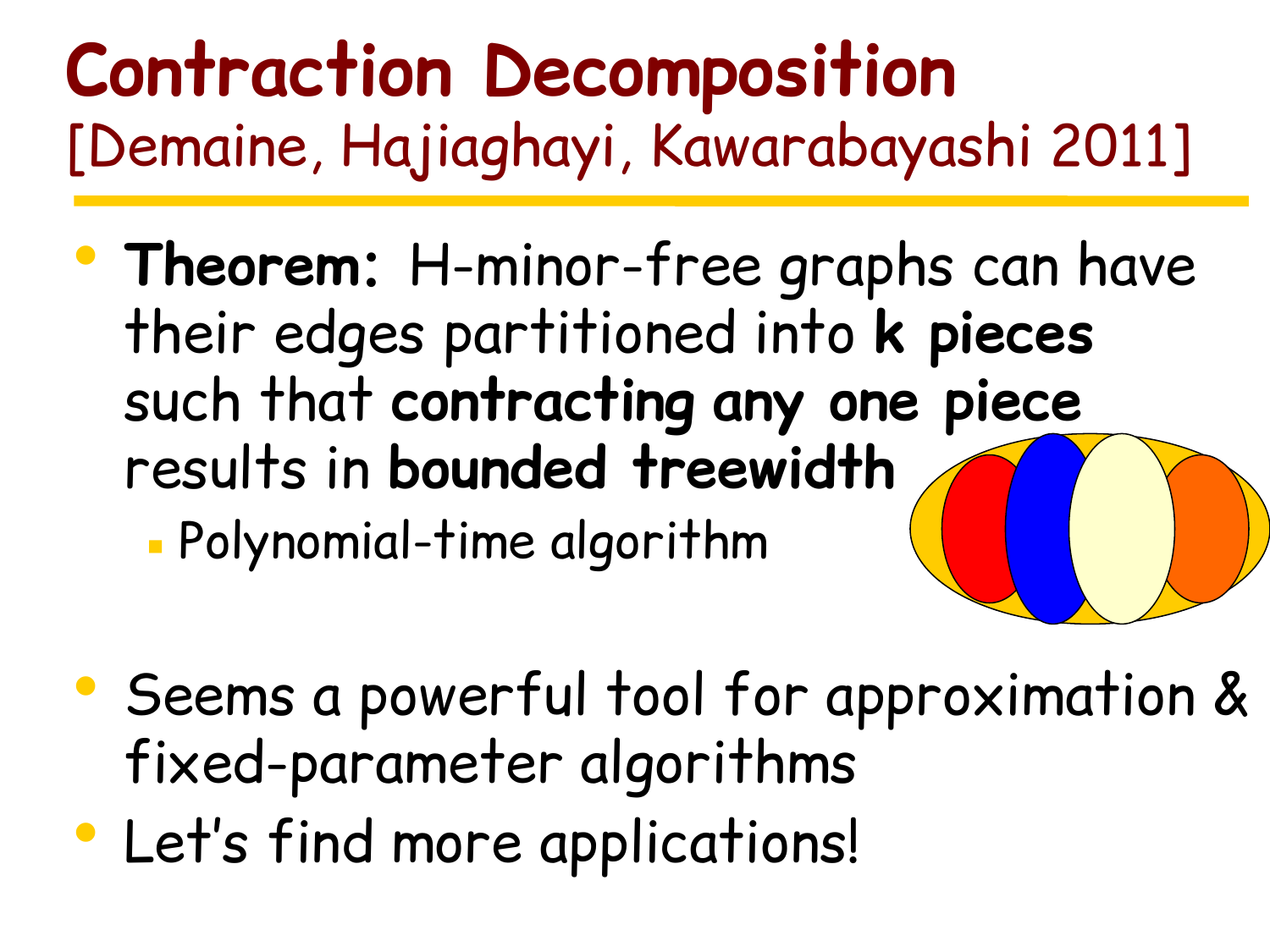

# Contraction Decomposition [Demaine, Hajiaghayi, Kawarabayashi 2011]
Theorem: H-minor-free graphs can have their edges partitioned into k pieces
such that contracting any one piece results in bounded treewidth
Polynomial-time algorithm

Seems a powerful tool for approximation & fixed-parameter algorithms
Let’s find more applications!